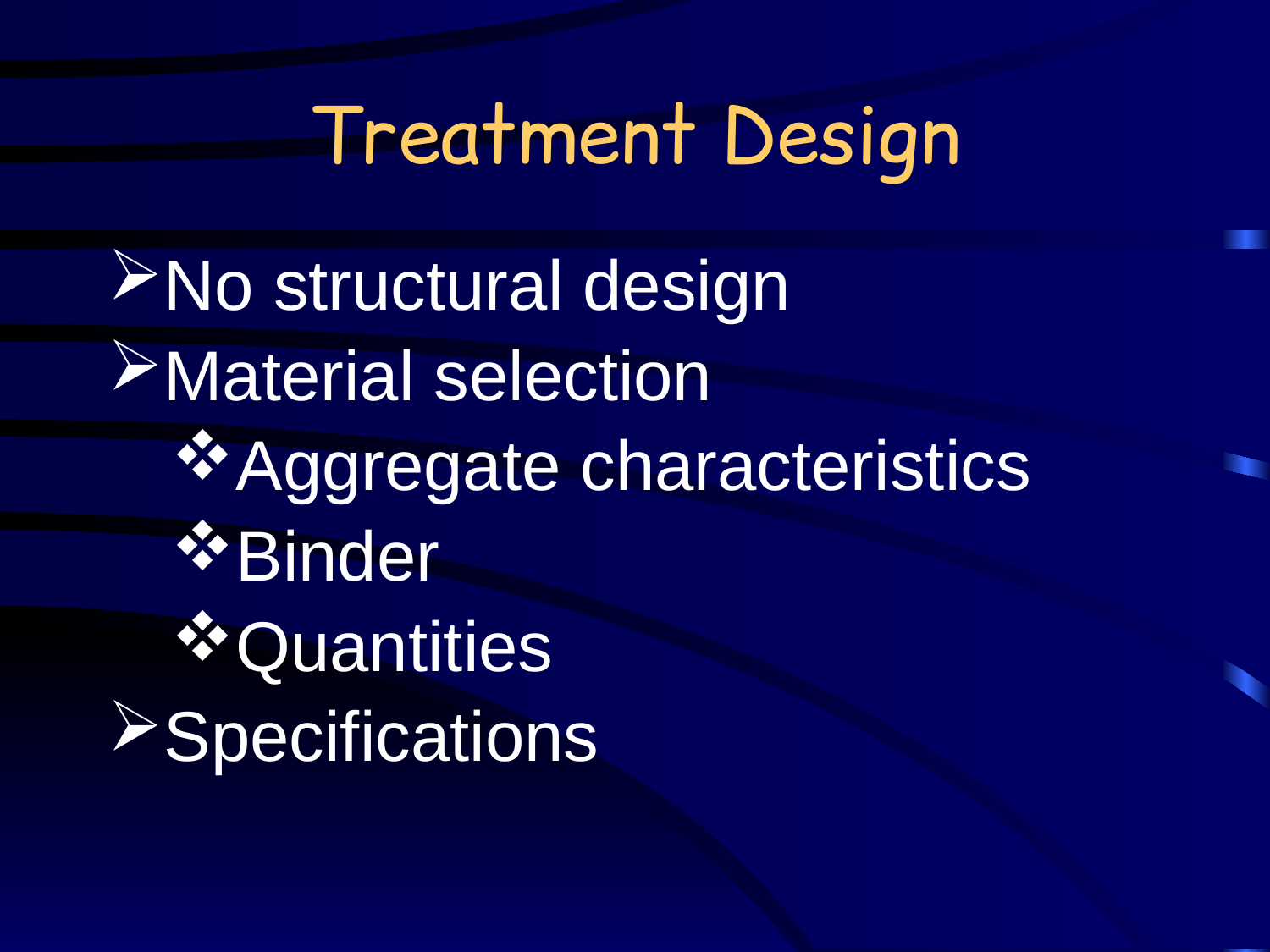

# Treatment Design
No structural design
Material selection
Aggregate characteristics
Binder
Quantities
Specifications